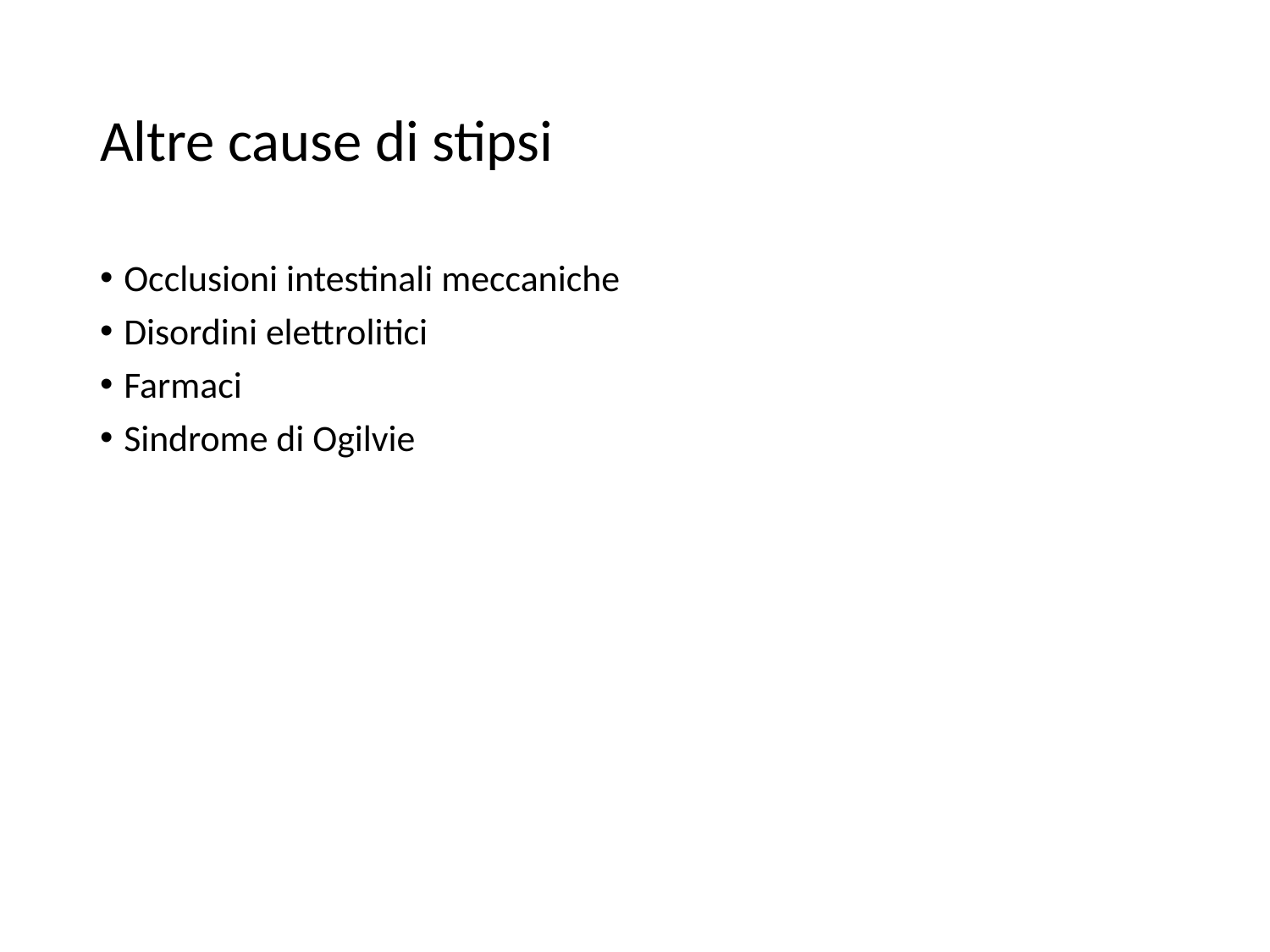

# Altre cause di stipsi
Occlusioni intestinali meccaniche
Disordini elettrolitici
Farmaci
Sindrome di Ogilvie